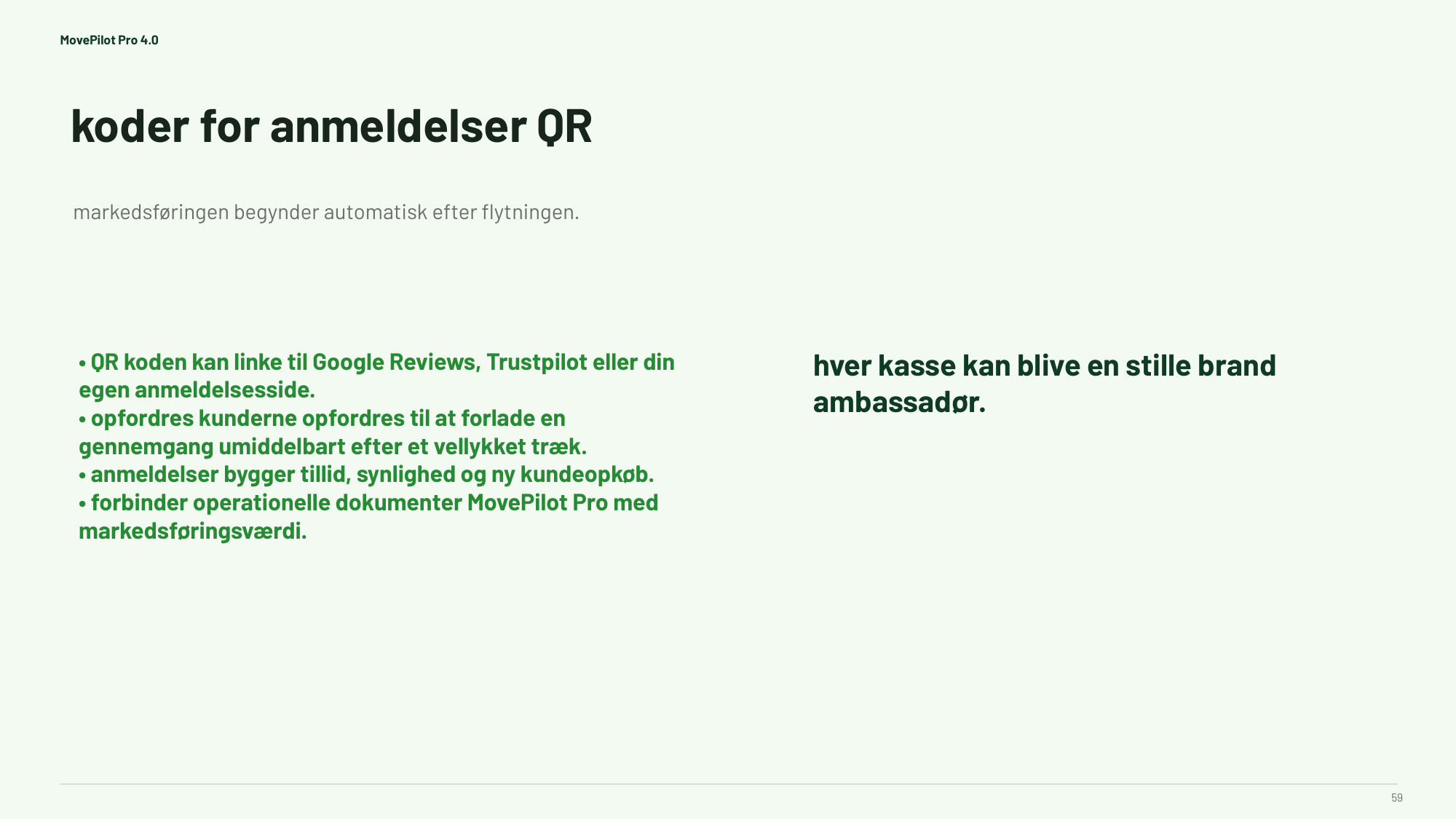

MovePilot Pro 4.0
koder for anmeldelser QR
hver kasse kan blive en stille brand ambassadør.
markedsføringen begynder automatisk efter flytningen.
• QR koden kan linke til Google Reviews, Trustpilot eller din egen anmeldelsesside.
• opfordres kunderne opfordres til at forlade en gennemgang umiddelbart efter et vellykket træk.
• anmeldelser bygger tillid, synlighed og ny kundeopkøb.
• forbinder operationelle dokumenter MovePilot Pro med markedsføringsværdi.

59